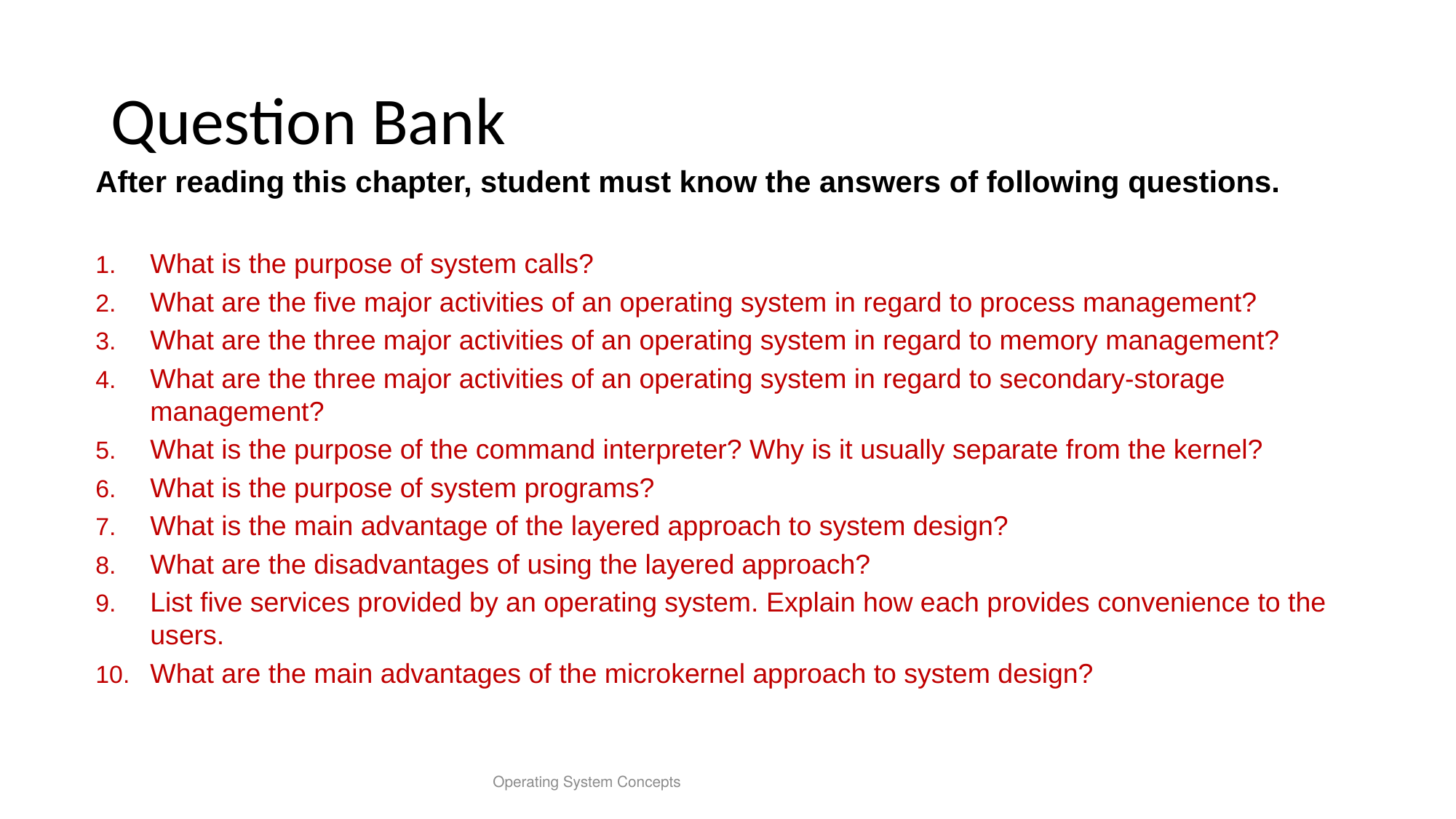

# Question Bank
After reading this chapter, student must know the answers of following questions.

What is the purpose of system calls?
What are the five major activities of an operating system in regard to process management?
What are the three major activities of an operating system in regard to memory management?
What are the three major activities of an operating system in regard to secondary-storage management?
What is the purpose of the command interpreter? Why is it usually separate from the kernel?
What is the purpose of system programs?
What is the main advantage of the layered approach to system design?
What are the disadvantages of using the layered approach?
List five services provided by an operating system. Explain how each provides convenience to the users.
What are the main advantages of the microkernel approach to system design?

Operating System Concepts